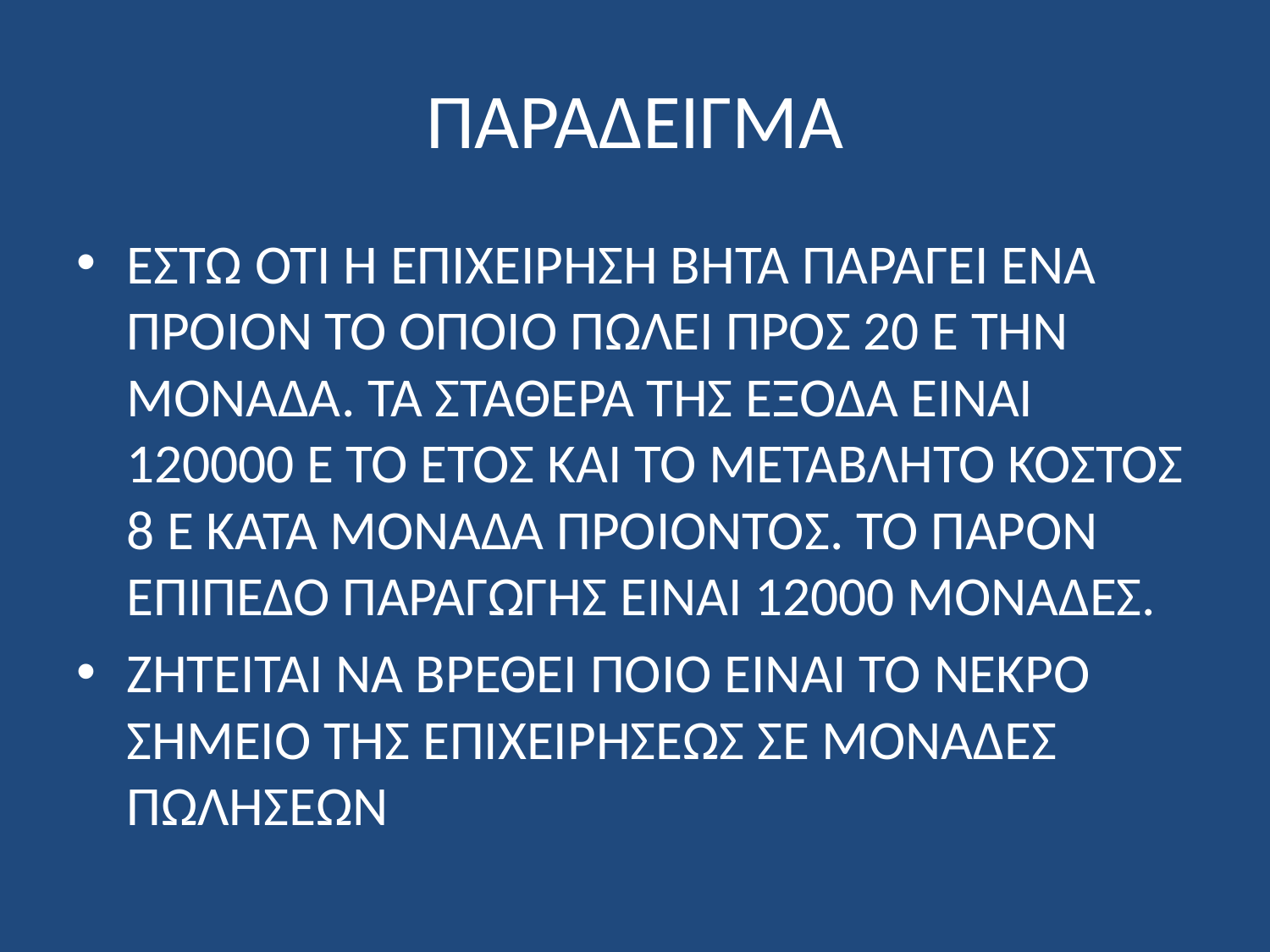

# ΠΑΡΑΔΕΙΓΜΑ
ΕΣΤΩ ΌΤΙ Η ΕΠΙΧΕΙΡΗΣΗ ΒΗΤΑ ΠΑΡΑΓΕΙ ΈΝΑ ΠΡΟΙΟΝ ΤΟ ΟΠΟΙΟ ΠΩΛΕΙ ΠΡΟΣ 20 Ε ΤΗΝ ΜΟΝΑΔΑ. ΤΑ ΣΤΑΘΕΡΑ ΤΗΣ ΕΞΟΔΑ ΕΊΝΑΙ 120000 Ε ΤΟ ΕΤΟΣ ΚΑΙ ΤΟ ΜΕΤΑΒΛΗΤΟ ΚΟΣΤΟΣ 8 Ε ΚΑΤΆ ΜΟΝΑΔΑ ΠΡΟΙΟΝΤΟΣ. ΤΟ ΠΑΡΟΝ ΕΠΙΠΕΔΟ ΠΑΡΑΓΩΓΗΣ ΕΊΝΑΙ 12000 ΜΟΝΑΔΕΣ.
ΖΗΤΕΙΤΑΙ ΝΑ ΒΡΕΘΕΙ ΠΟΙΟ ΕΊΝΑΙ ΤΟ ΝΕΚΡΟ ΣΗΜΕΙΟ ΤΗΣ ΕΠΙΧΕΙΡΗΣΕΩΣ ΣΕ ΜΟΝΑΔΕΣ ΠΩΛΗΣΕΩΝ